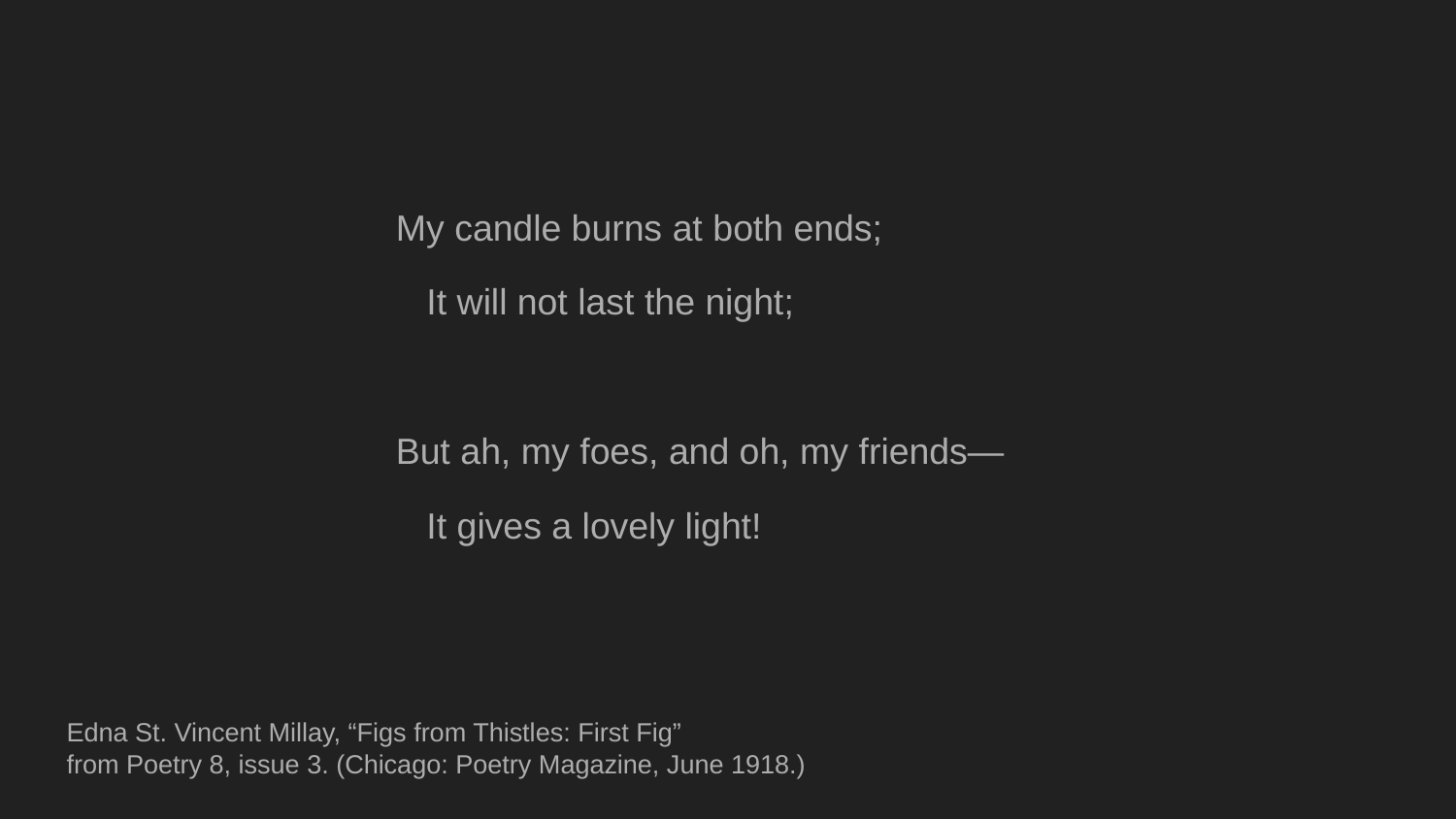

My candle burns at both ends;
   It will not last the night;

But ah, my foes, and oh, my friends—
   It gives a lovely light!
Edna St. Vincent Millay, “Figs from Thistles: First Fig”
from Poetry 8, issue 3. (Chicago: Poetry Magazine, June 1918.)